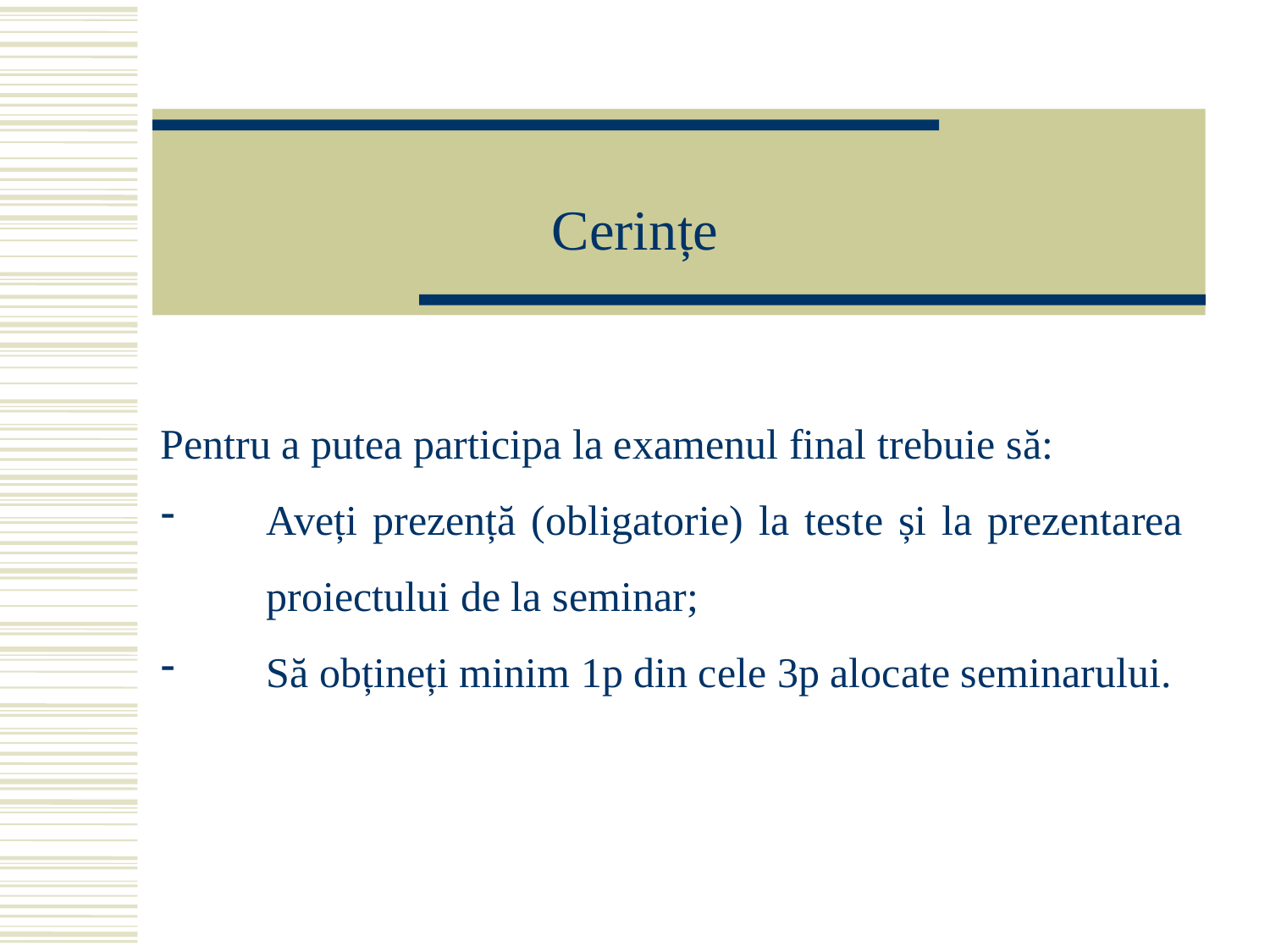

# Cerințe
Pentru a putea participa la examenul final trebuie să:
Aveți prezență (obligatorie) la teste și la prezentarea proiectului de la seminar;
Să obțineți minim 1p din cele 3p alocate seminarului.